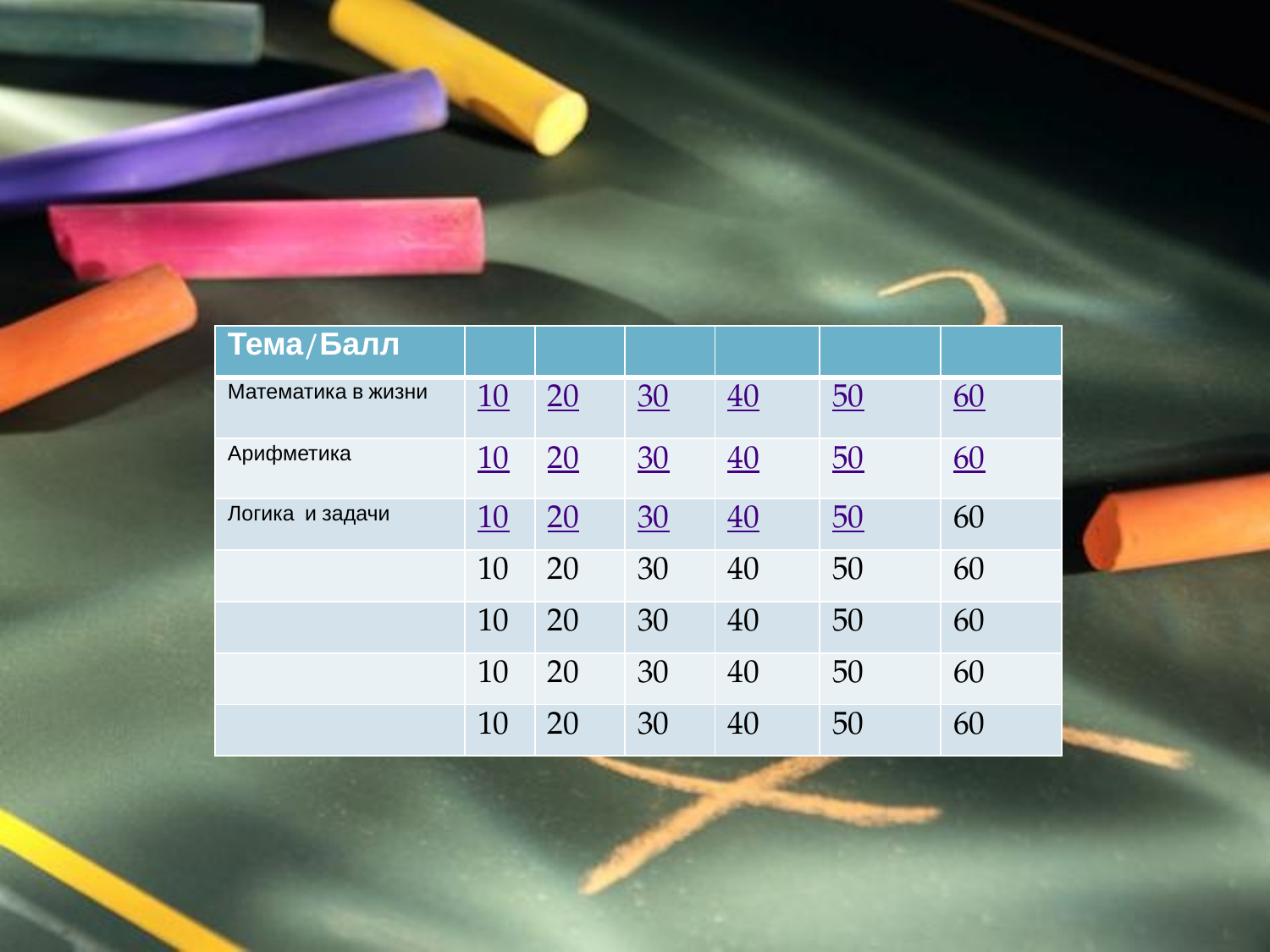

| Тема/Балл |  |  |  |  |  |  |
| --- | --- | --- | --- | --- | --- | --- |
| Математика в жизни | 10 | 20 | 30 | 40 | 50 | 60 |
| Арифметика | 10 | 20 | 30 | 40 | 50 | 60 |
| Логика и задачи | 10 | 20 | 30 | 40 | 50 | 60 |
|  | 10 | 20 | 30 | 40 | 50 | 60 |
|  | 10 | 20 | 30 | 40 | 50 | 60 |
|  | 10 | 20 | 30 | 40 | 50 | 60 |
|  | 10 | 20 | 30 | 40 | 50 | 60 |